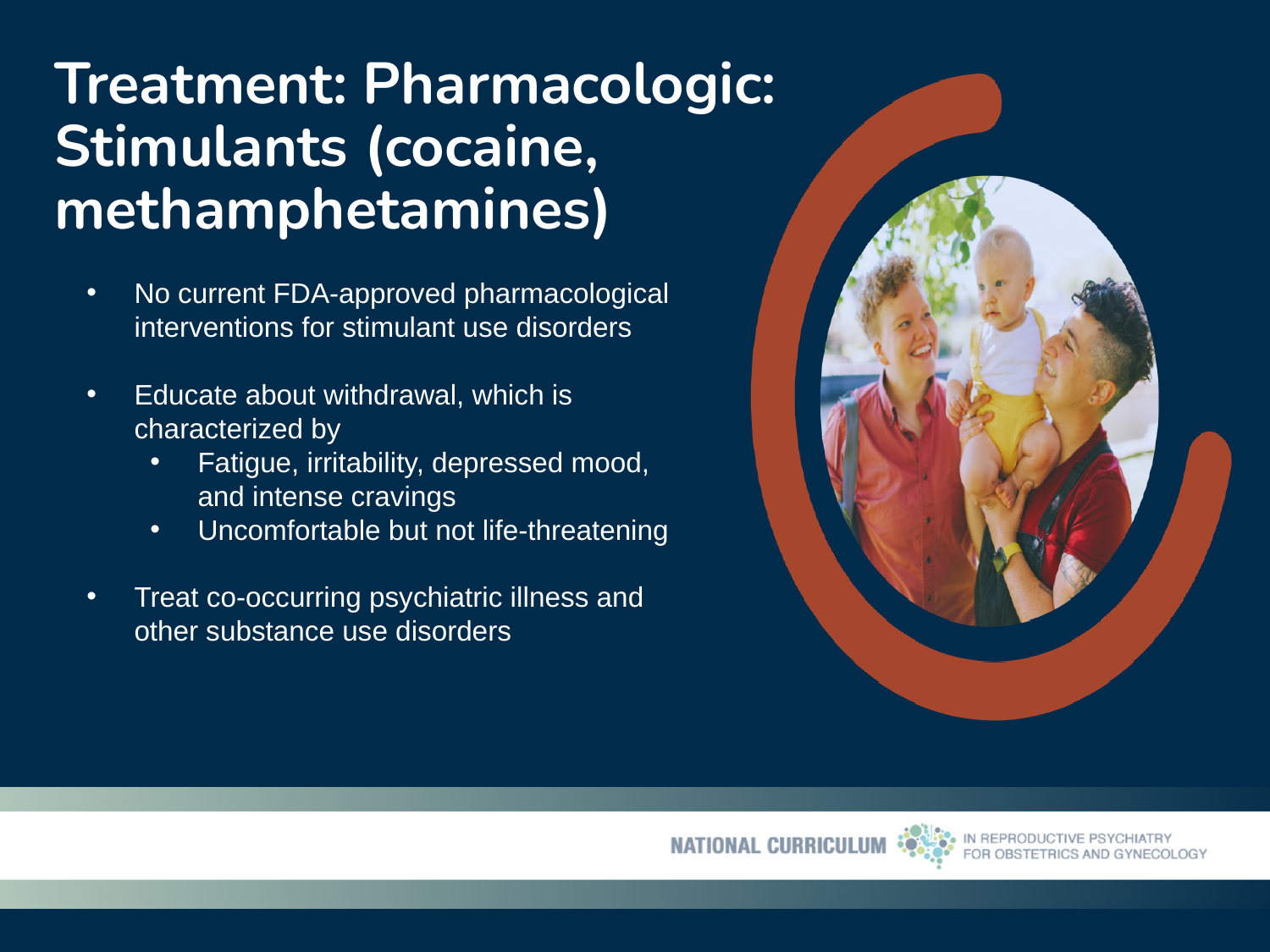

# Treatment: Pharmacologic: Stimulants (cocaine, methamphetamines)
No current FDA-approved pharmacological interventions for stimulant use disorders

Educate about withdrawal, which is characterized by
Fatigue, irritability, depressed mood, and intense cravings
Uncomfortable but not life-threatening

Treat co-occurring psychiatric illness and other substance use disorders